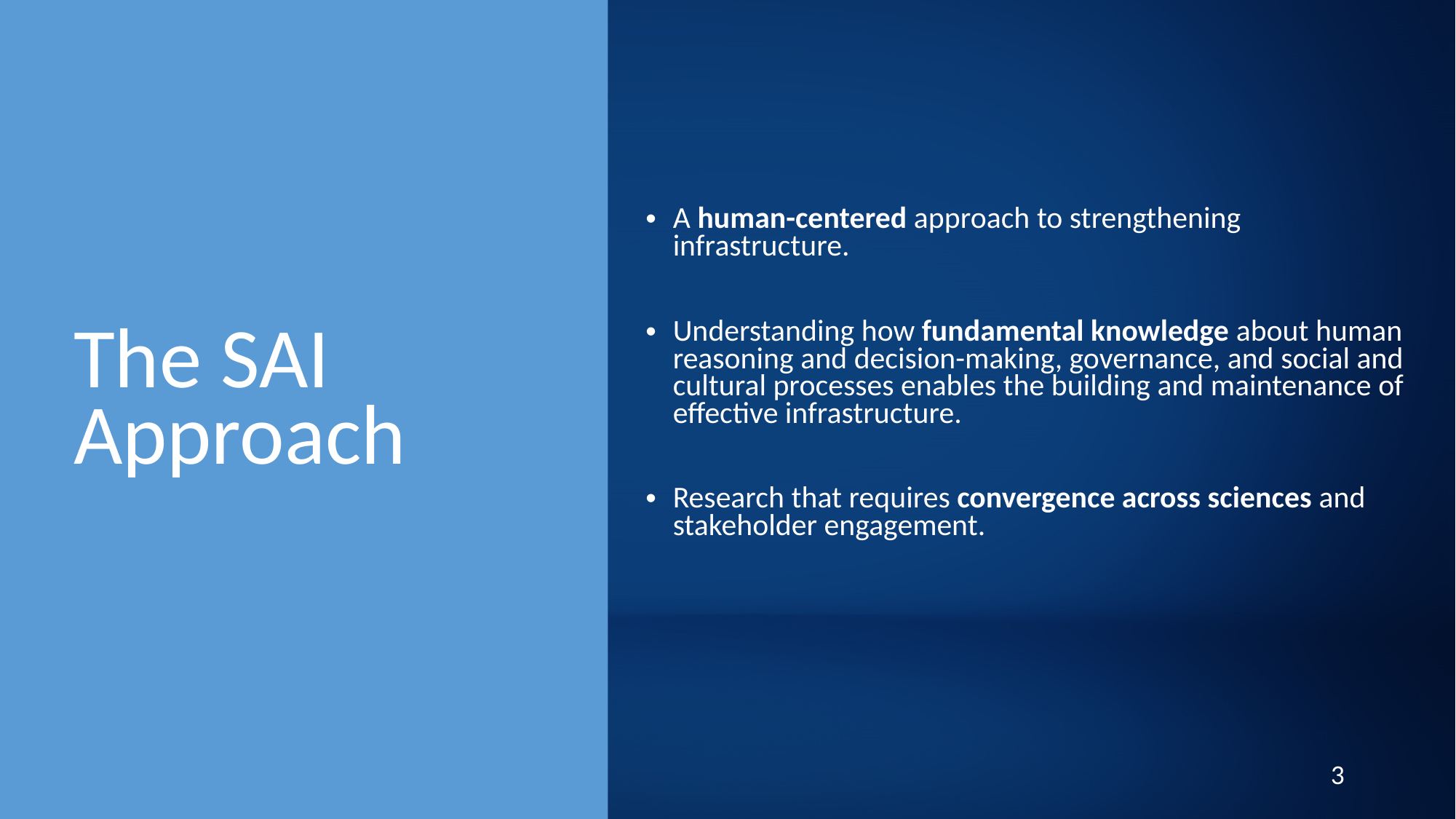

# The SAI Approach
A human-centered approach to strengthening infrastructure.

Understanding how fundamental knowledge about human reasoning and decision-making, governance, and social and cultural processes enables the building and maintenance of effective infrastructure.

Research that requires convergence across sciences and stakeholder engagement.
3